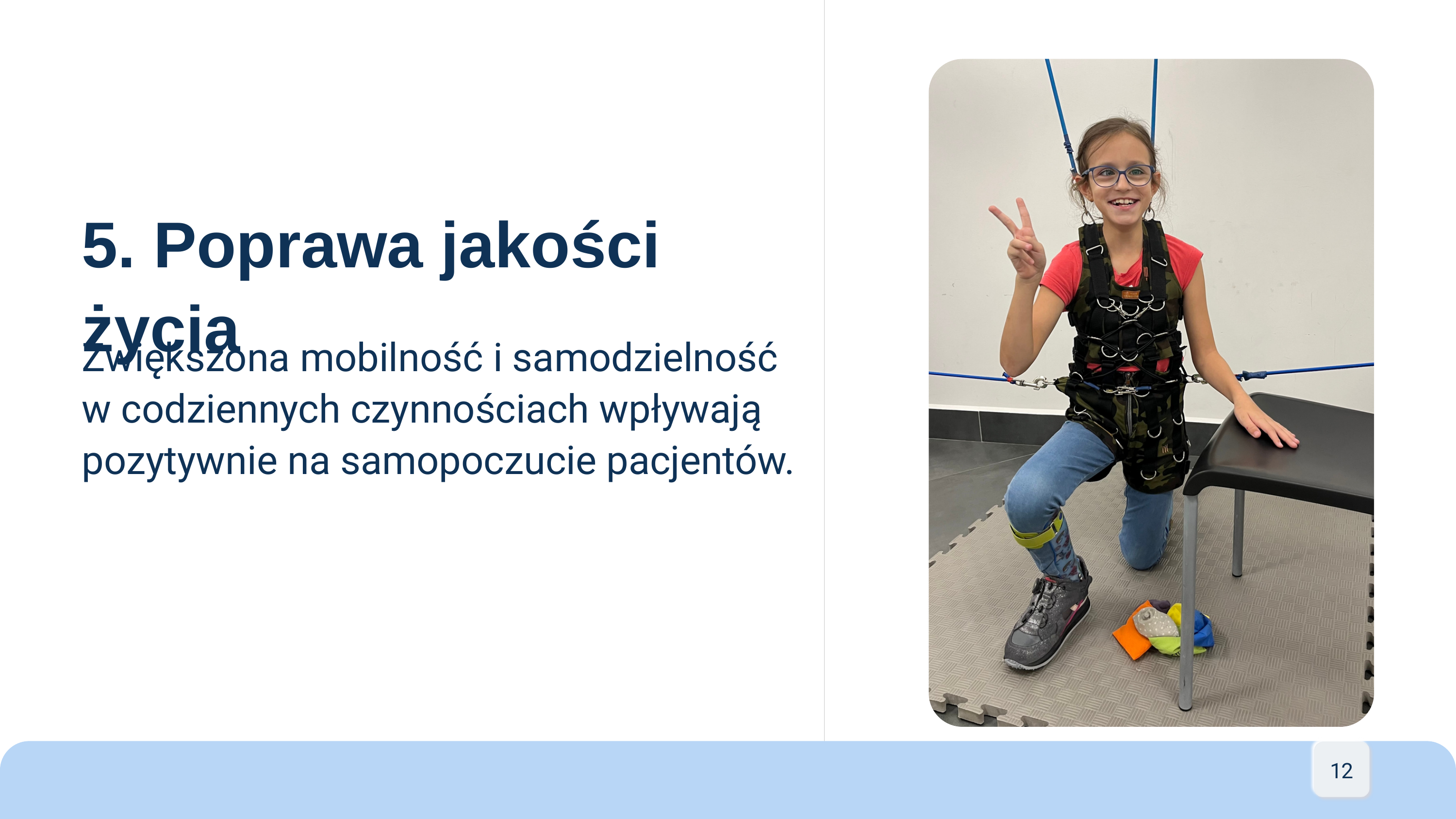

13
5. Poprawa jakości życia
Zwiększona mobilność i samodzielność w codziennych czynnościach wpływają pozytywnie na samopoczucie pacjentów.

12